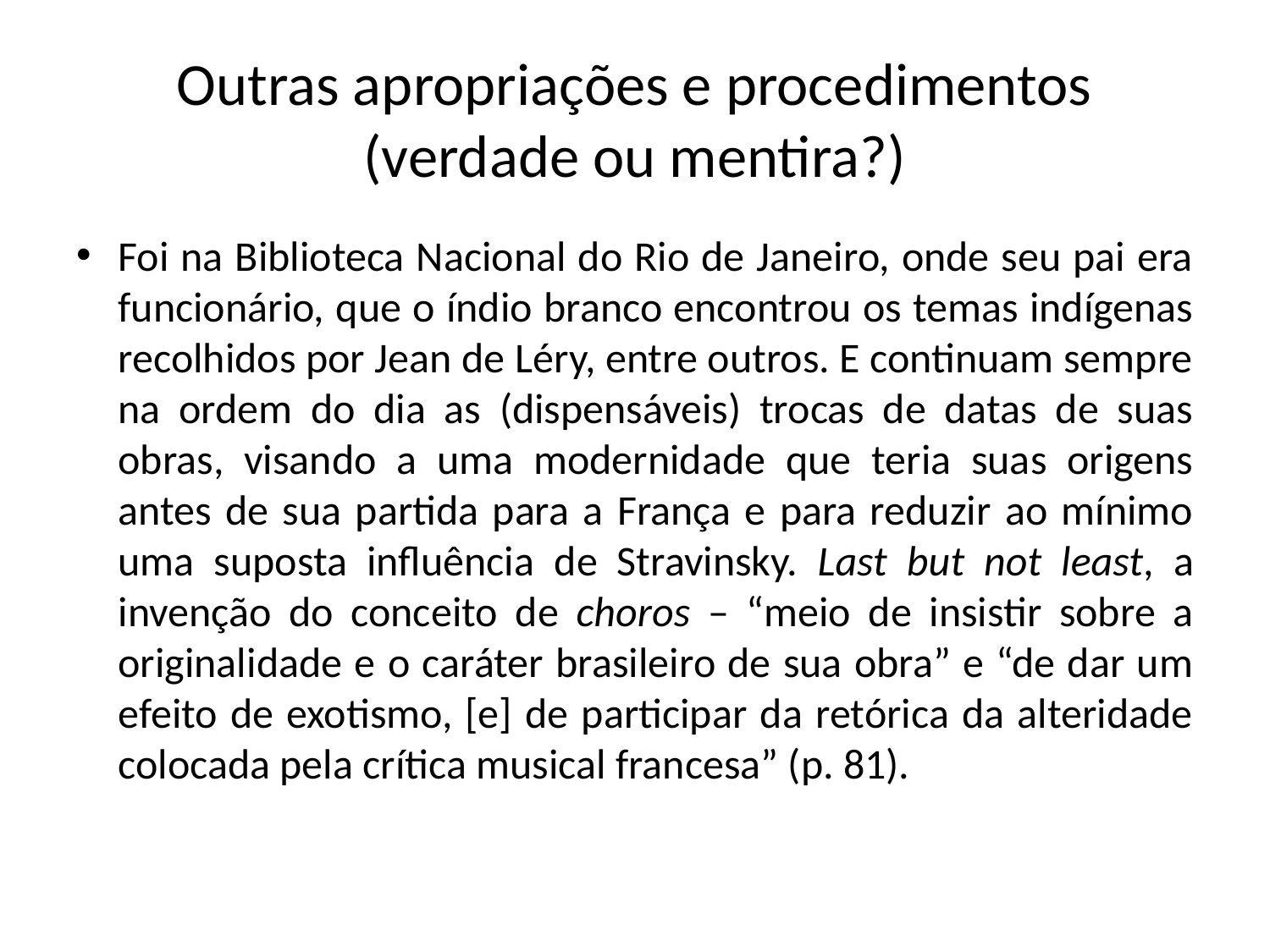

# Outras apropriações e procedimentos (verdade ou mentira?)
Foi na Biblioteca Nacional do Rio de Janeiro, onde seu pai era funcionário, que o índio branco encontrou os temas indígenas recolhidos por Jean de Léry, entre outros. E continuam sempre na ordem do dia as (dispensáveis) trocas de datas de suas obras, visando a uma modernidade que teria suas origens antes de sua partida para a França e para reduzir ao mínimo uma suposta influência de Stravinsky. Last but not least, a invenção do conceito de choros – “meio de insistir sobre a originalidade e o caráter brasileiro de sua obra” e “de dar um efeito de exotismo, [e] de participar da retórica da alteridade colocada pela crítica musical francesa” (p. 81).